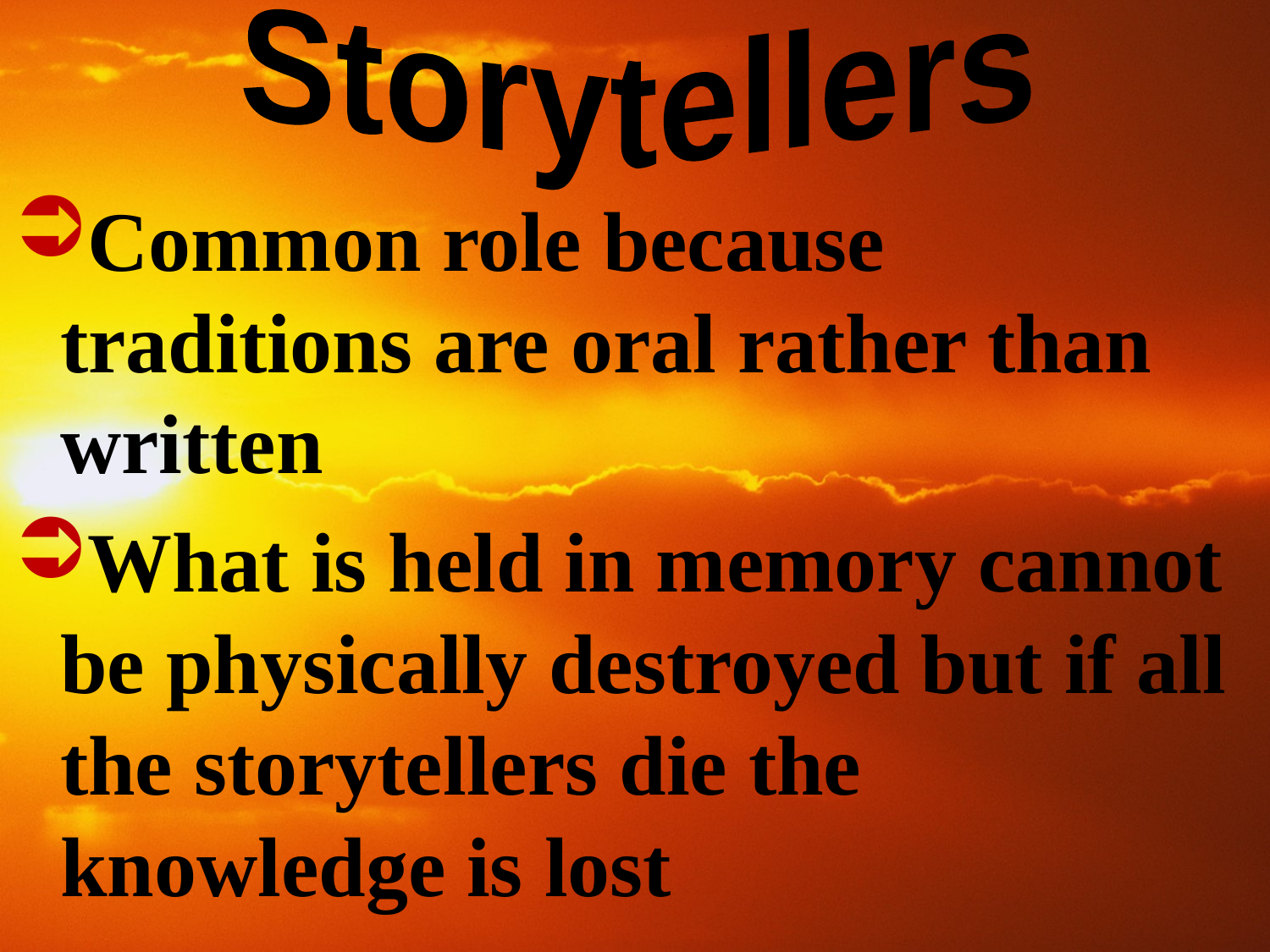

Storytellers
Common role because traditions are oral rather than written
What is held in memory cannot be physically destroyed but if all the storytellers die the knowledge is lost